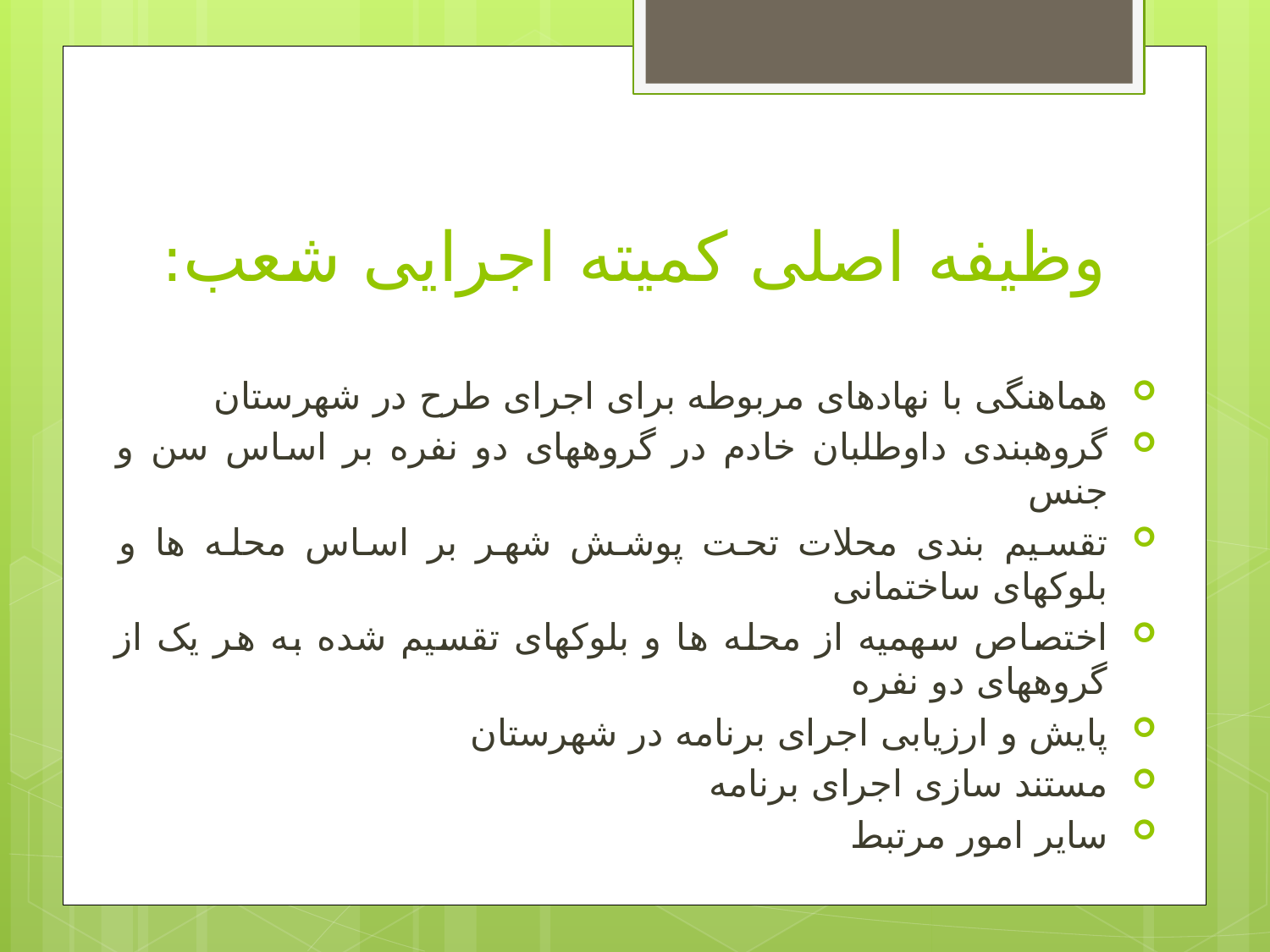

# وظیفه اصلی کمیته اجرایی شعب:
هماهنگی با نهادهای مربوطه برای اجرای طرح در شهرستان
گروهبندی داوطلبان خادم در گروههای دو نفره بر اساس سن و جنس
تقسیم بندی محلات تحت پوشش شهر بر اساس محله ها و بلوکهای ساختمانی
اختصاص سهمیه از محله ها و بلوکهای تقسیم شده به هر یک از گروههای دو نفره
پایش و ارزیابی اجرای برنامه در شهرستان
مستند سازی اجرای برنامه
سایر امور مرتبط